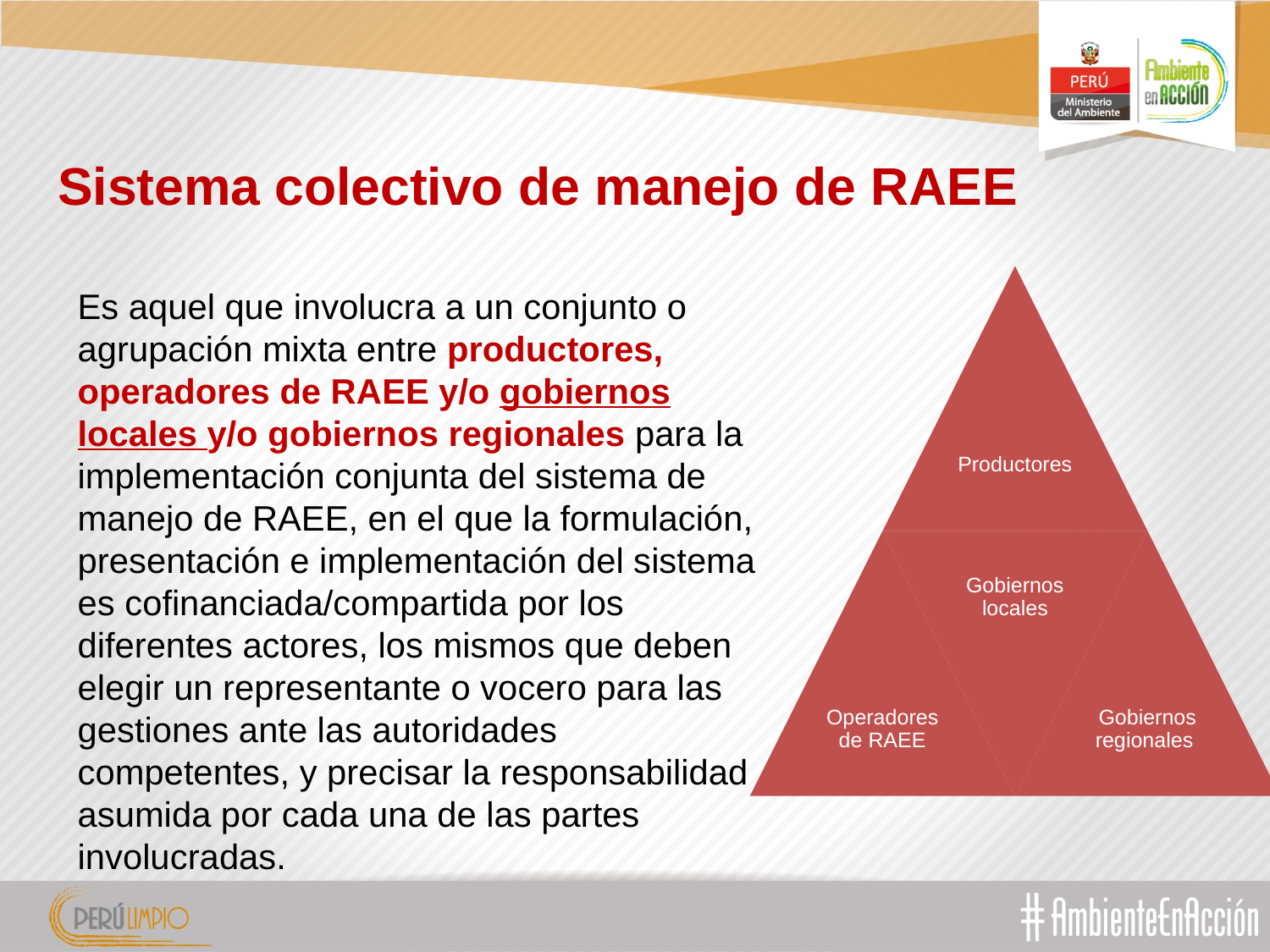

# Sistema colectivo de manejo de RAEE
Productores
Operadores de RAEE
Gobiernos locales
Gobiernos regionales
Es aquel que involucra a un conjunto o agrupación mixta entre productores, operadores de RAEE y/o gobiernos locales y/o gobiernos regionales para la implementación conjunta del sistema de manejo de RAEE, en el que la formulación, presentación e implementación del sistema es cofinanciada/compartida por los diferentes actores, los mismos que deben elegir un representante o vocero para las gestiones ante las autoridades competentes, y precisar la responsabilidad asumida por cada una de las partes involucradas.